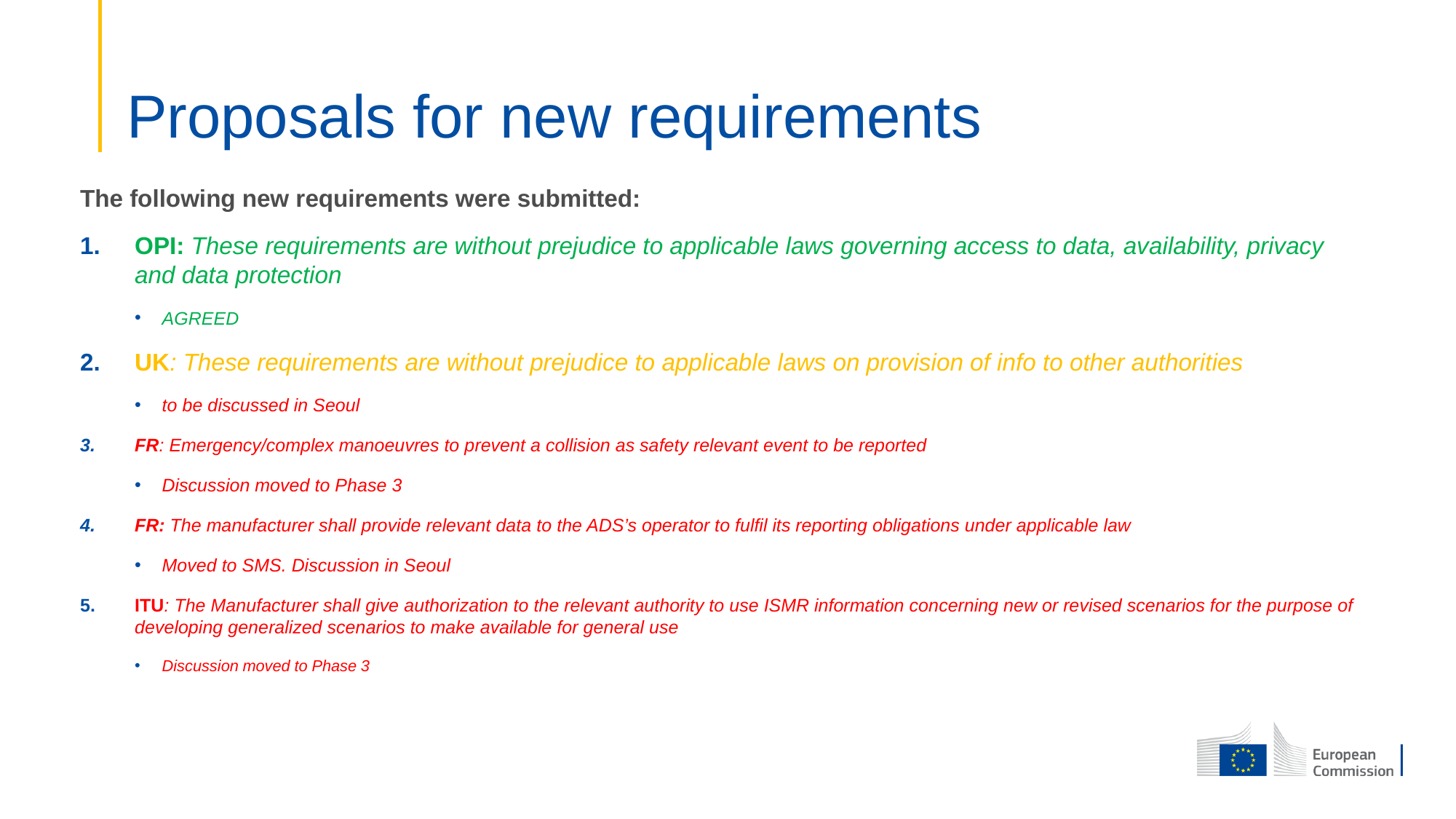

# Proposals for new requirements
The following new requirements were submitted:
OPI: These requirements are without prejudice to applicable laws governing access to data, availability, privacy and data protection
AGREED
UK: These requirements are without prejudice to applicable laws on provision of info to other authorities
to be discussed in Seoul
FR: Emergency/complex manoeuvres to prevent a collision as safety relevant event to be reported
Discussion moved to Phase 3
FR: The manufacturer shall provide relevant data to the ADS’s operator to fulfil its reporting obligations under applicable law
Moved to SMS. Discussion in Seoul
ITU: The Manufacturer shall give authorization to the relevant authority to use ISMR information concerning new or revised scenarios for the purpose of developing generalized scenarios to make available for general use
Discussion moved to Phase 3